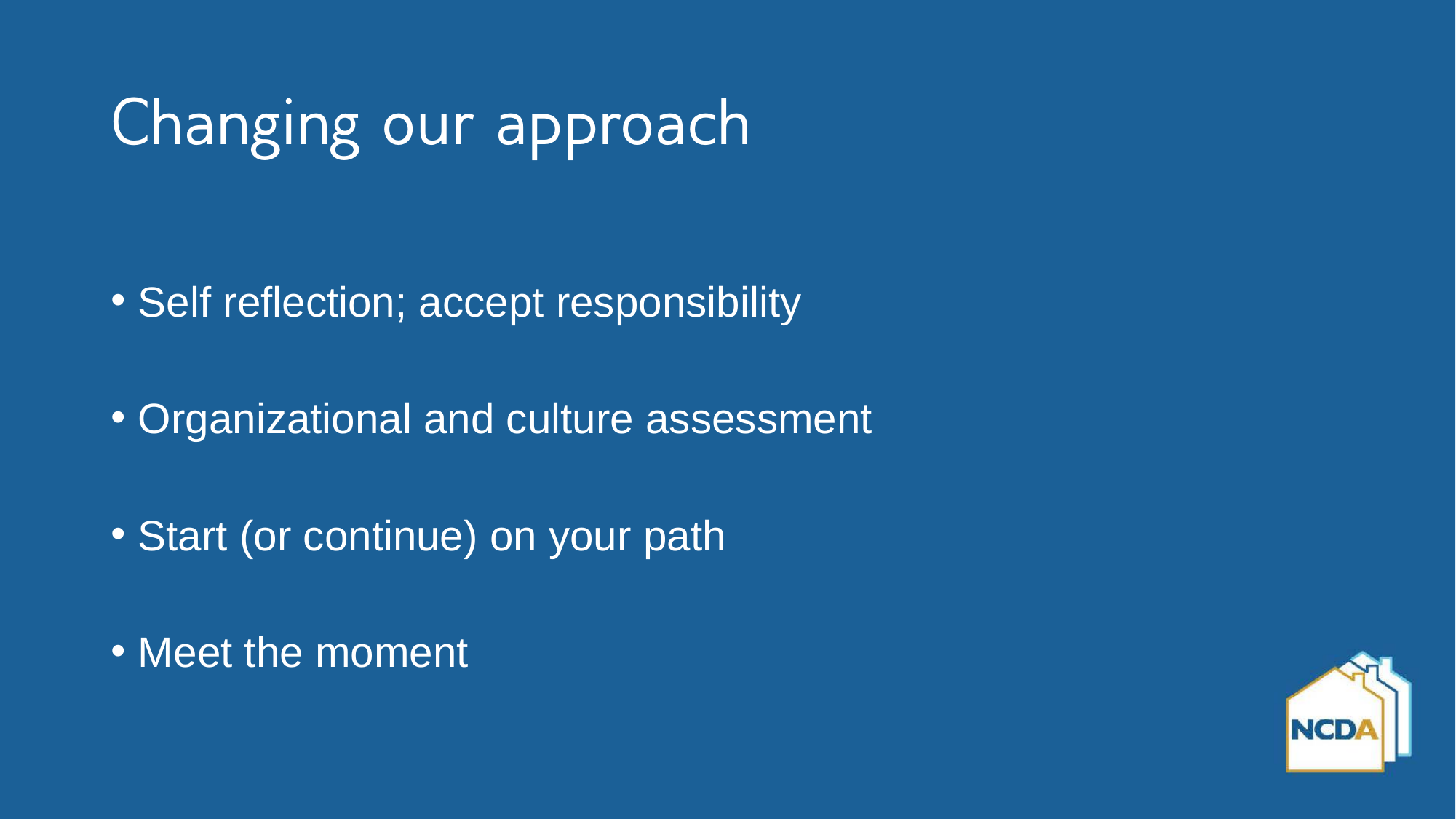

# Changing our approach
Self reflection; accept responsibility
Organizational and culture assessment
Start (or continue) on your path
Meet the moment